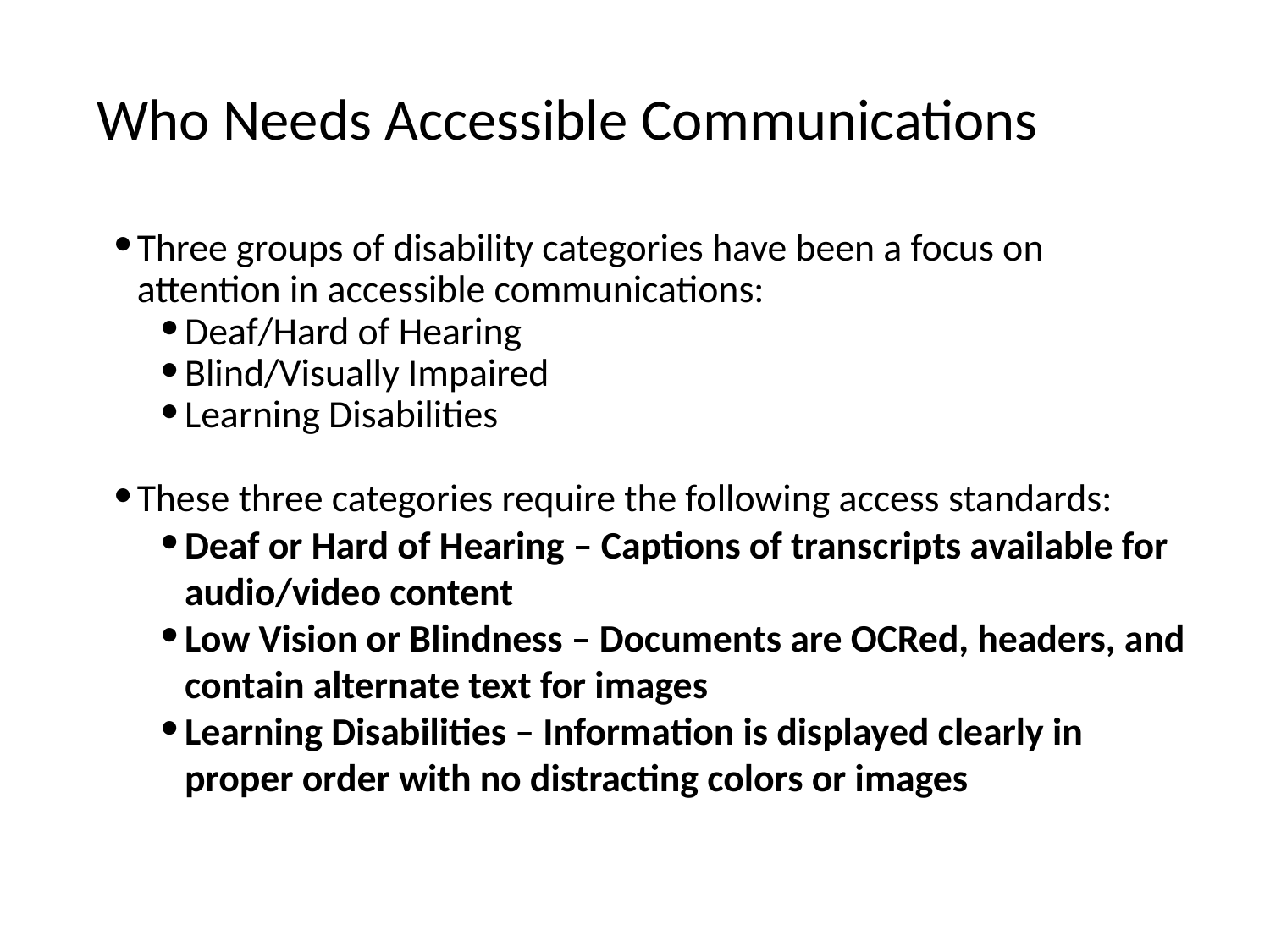

# Who Needs Accessible Communications
Three groups of disability categories have been a focus on attention in accessible communications:
Deaf/Hard of Hearing
Blind/Visually Impaired
Learning Disabilities

These three categories require the following access standards:
Deaf or Hard of Hearing – Captions of transcripts available for audio/video content
Low Vision or Blindness – Documents are OCRed, headers, and contain alternate text for images
Learning Disabilities – Information is displayed clearly in proper order with no distracting colors or images